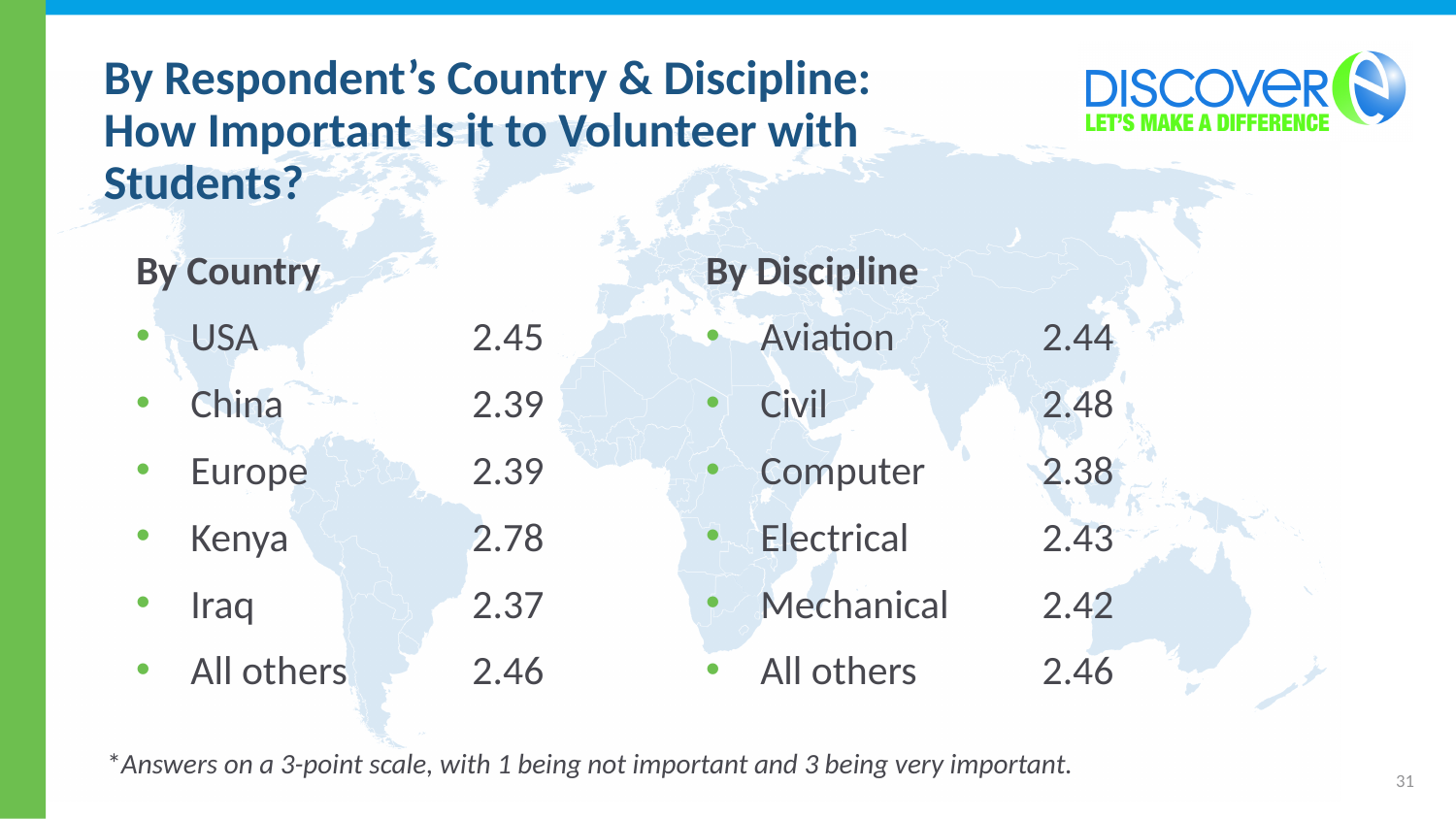

# By Respondent’s Country & Discipline: How Important Is it to Volunteer with Students?
By Discipline
Aviation	2.44
Civil	2.48
Computer	2.38
Electrical	2.43
Mechanical	2.42
All others	2.46
By Country
USA	2.45
China	2.39
Europe	2.39
Kenya	2.78
Iraq	2.37
All others	2.46
*Answers on a 3-point scale, with 1 being not important and 3 being very important.
31